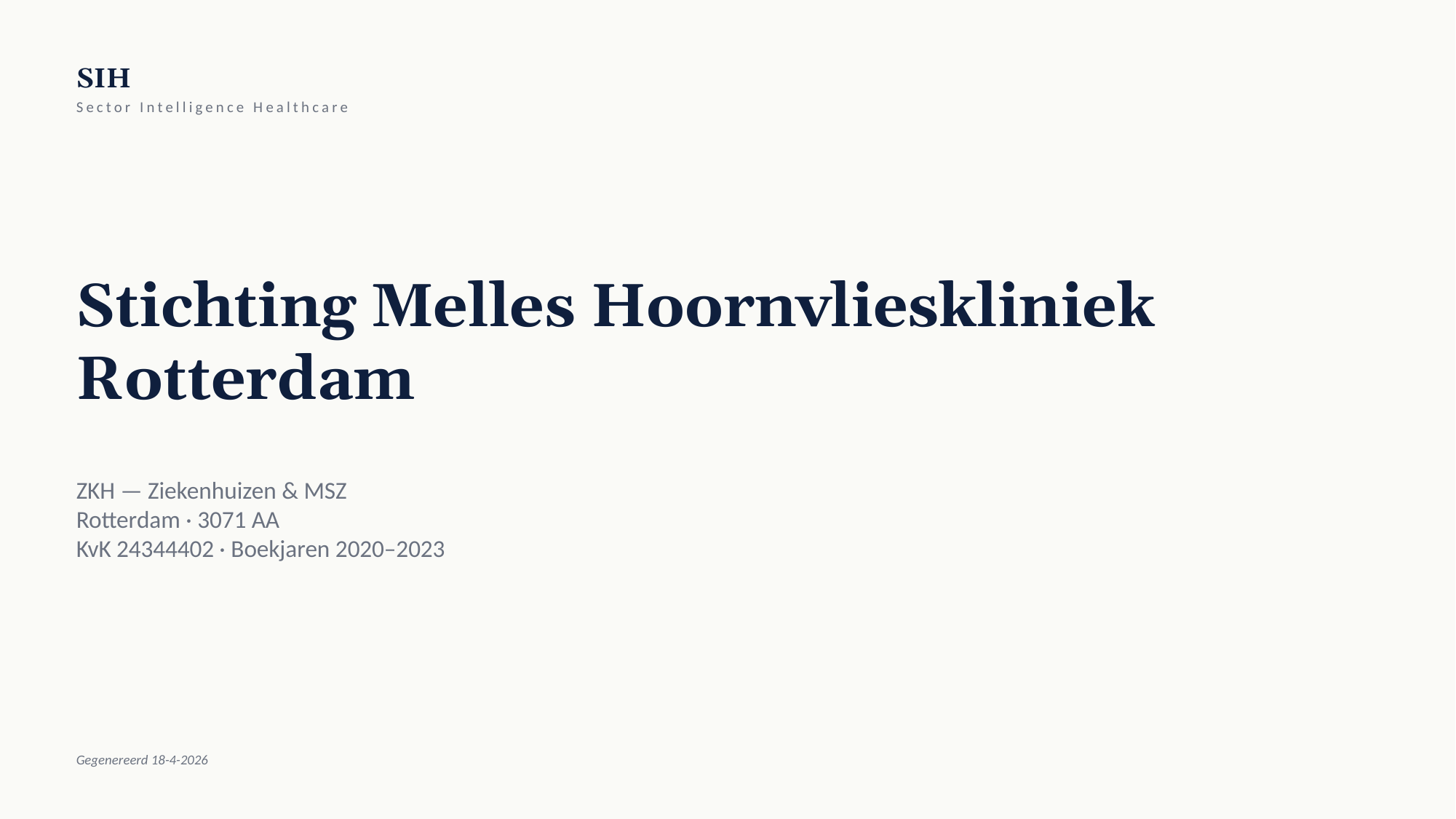

SIH
Sector Intelligence Healthcare
Stichting Melles Hoornvlieskliniek Rotterdam
ZKH — Ziekenhuizen & MSZ
Rotterdam · 3071 AA
KvK 24344402 · Boekjaren 2020–2023
Gegenereerd 18-4-2026